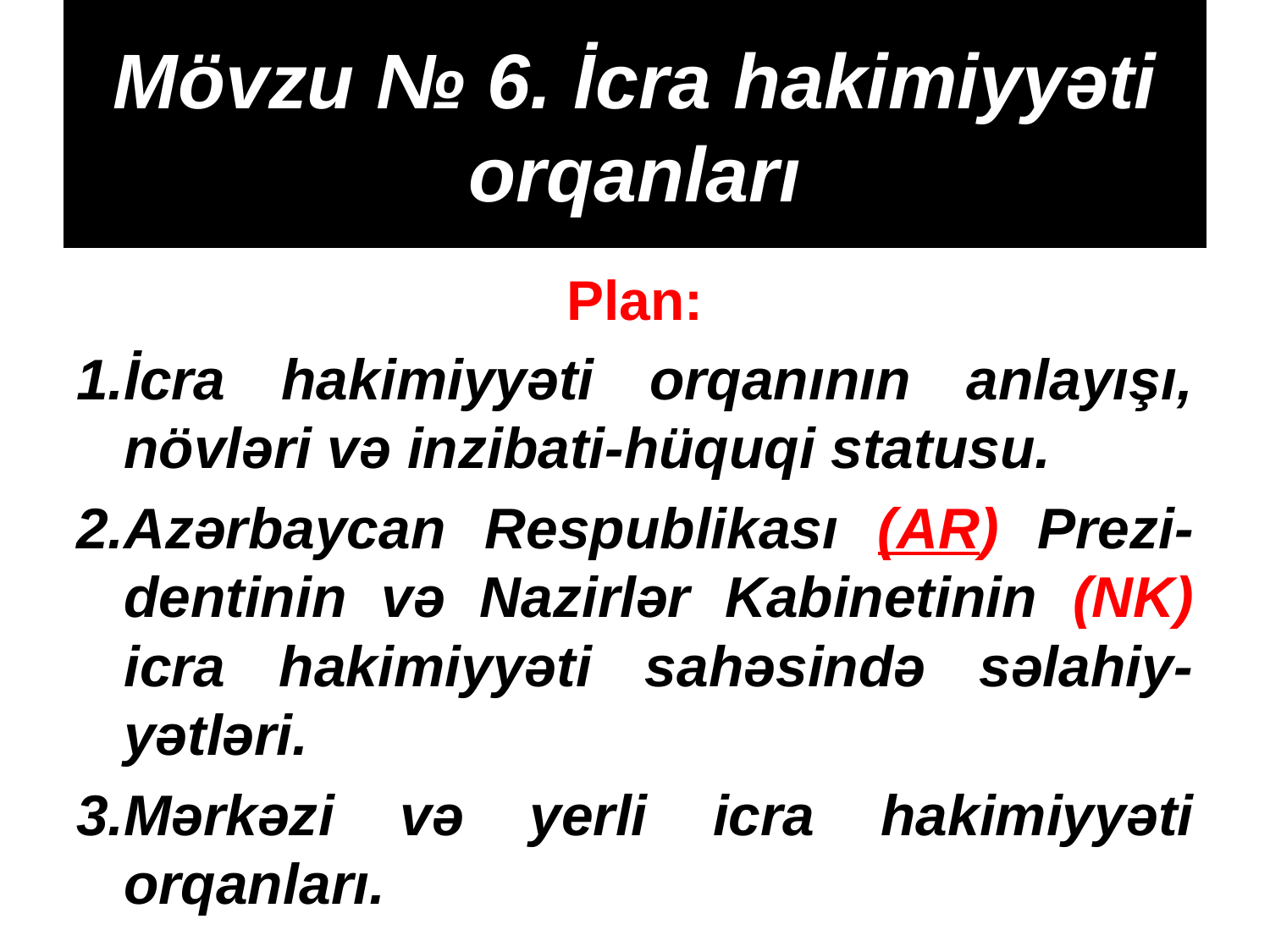

# Mövzu № 6. İcra hakimiyyəti orqanları
Plan:
İcra hakimiyyəti orqanının anlayışı, növləri və inzibati-hüquqi statusu.
Azərbaycan Respublikası (AR) Prezi-dentinin və Nazirlər Kabinetinin (NK) icra hakimiyyəti sahəsində səlahiy-yətləri.
Mərkəzi və yerli icra hakimiyyəti orqanları.